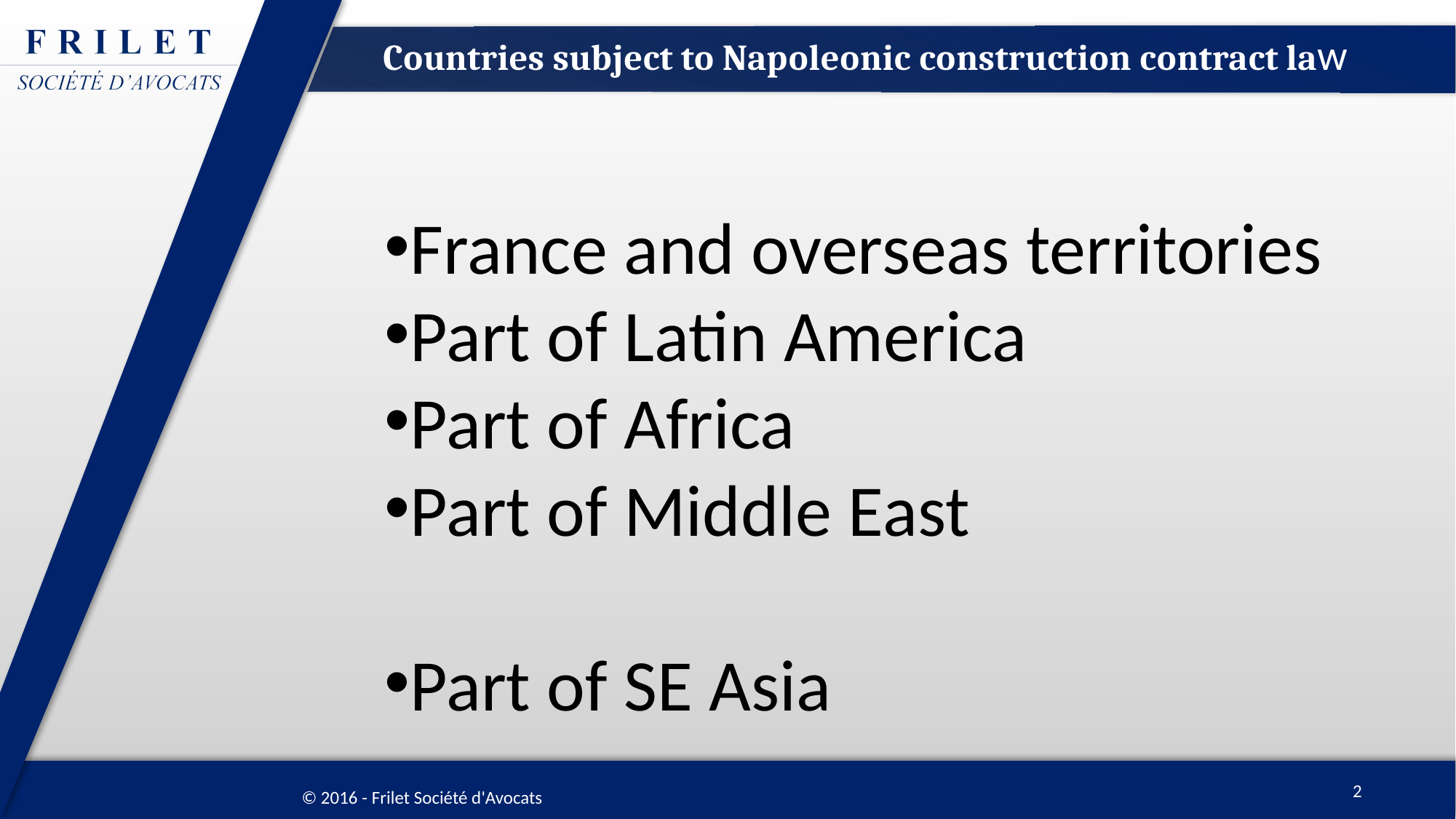

# Countries subject to Napoleonic construction contract law
France and overseas territories
Part of Latin America
Part of Africa
Part of Middle East
Part of SE Asia

2
© 2016 - Frilet Société d'Avocats